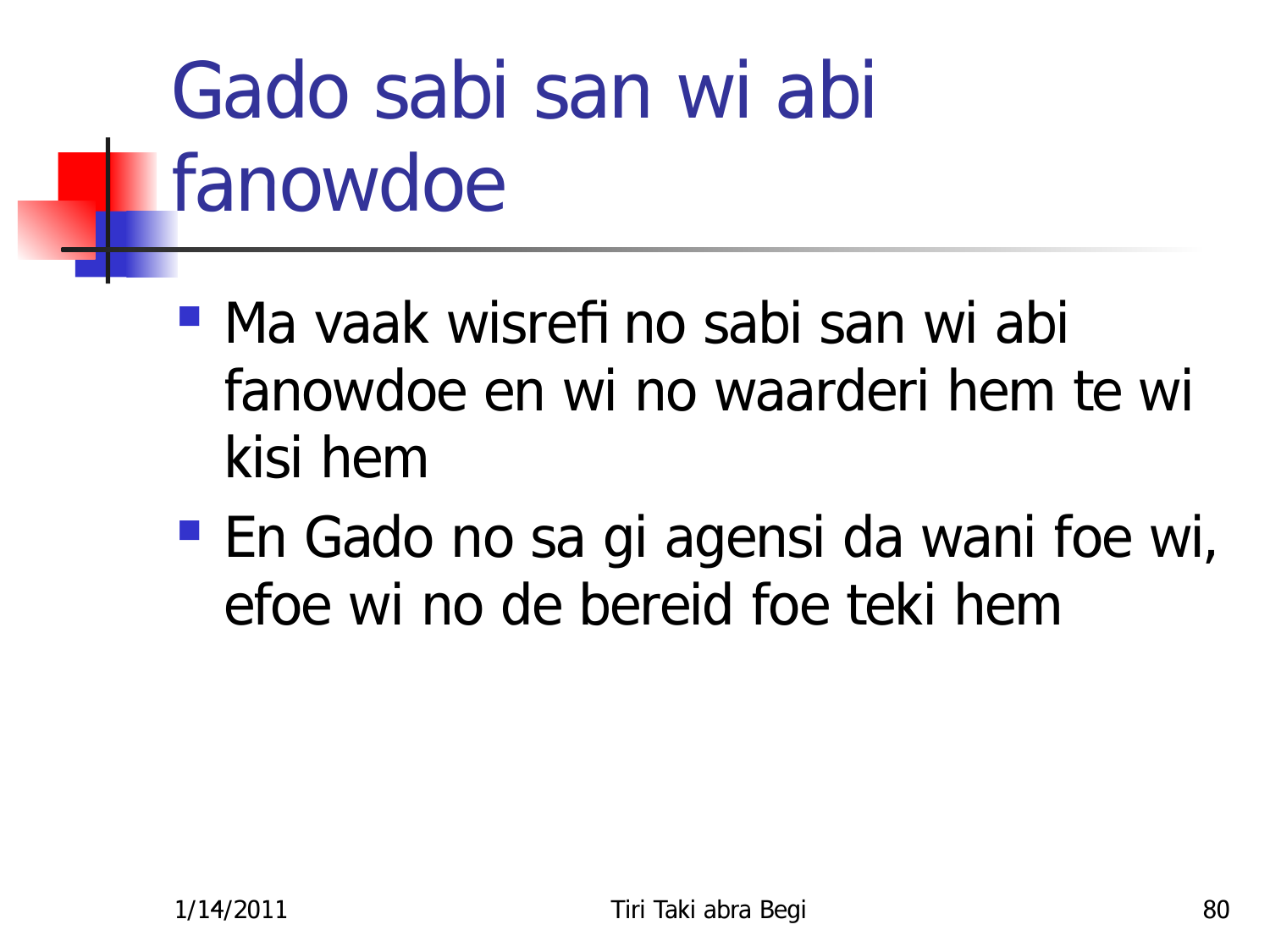

# Gado sabi san wi abi fanowdoe
Ma vaak wisrefi no sabi san wi abi fanowdoe en wi no waarderi hem te wi kisi hem
En Gado no sa gi agensi da wani foe wi, efoe wi no de bereid foe teki hem
1/14/2011
Tiri Taki abra Begi
80